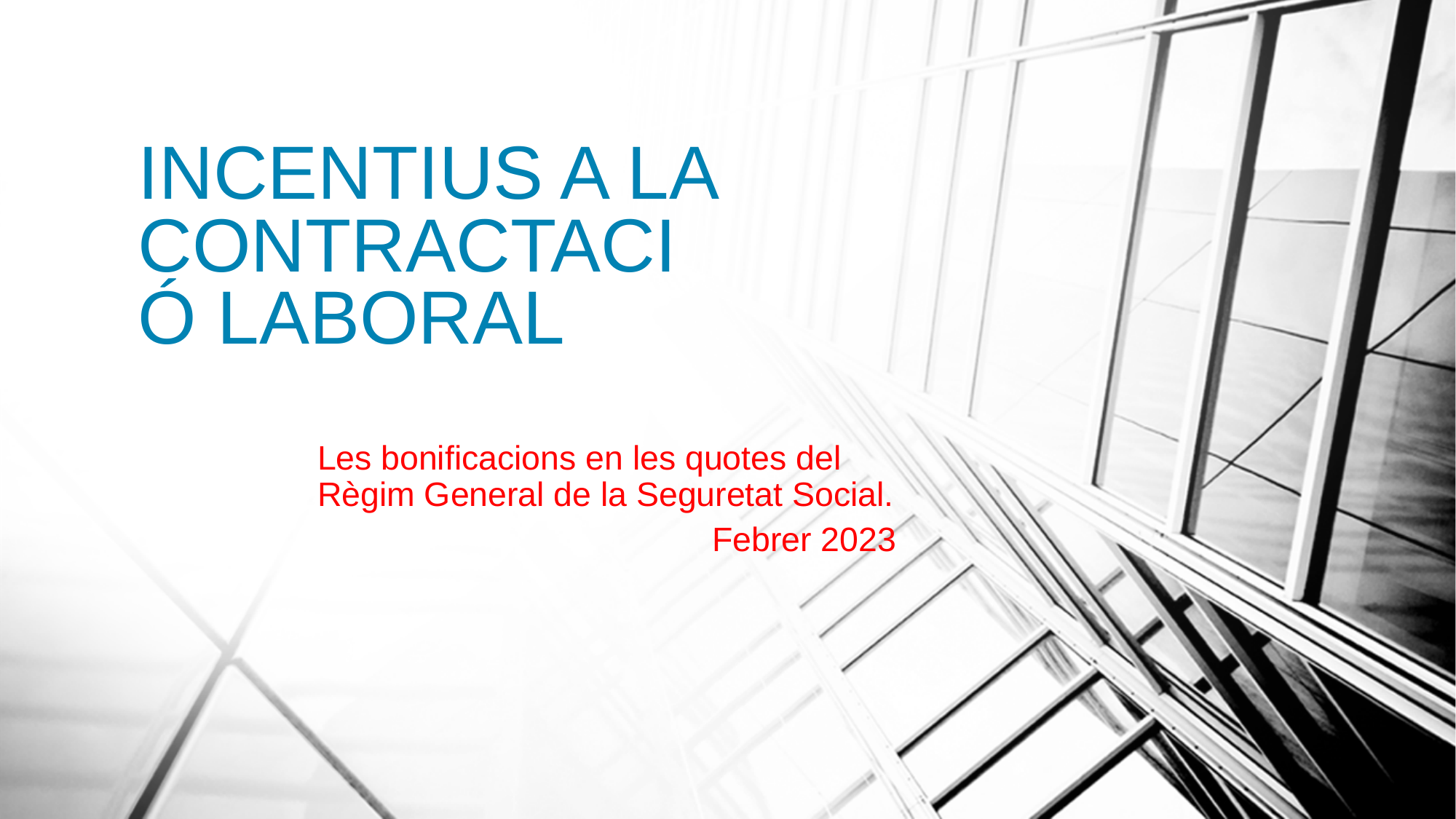

# INCENTIUS A LA CONTRACTACIÓ LABORAL
Les bonificacions en les quotes del Règim General de la Seguretat Social.
Febrer 2023